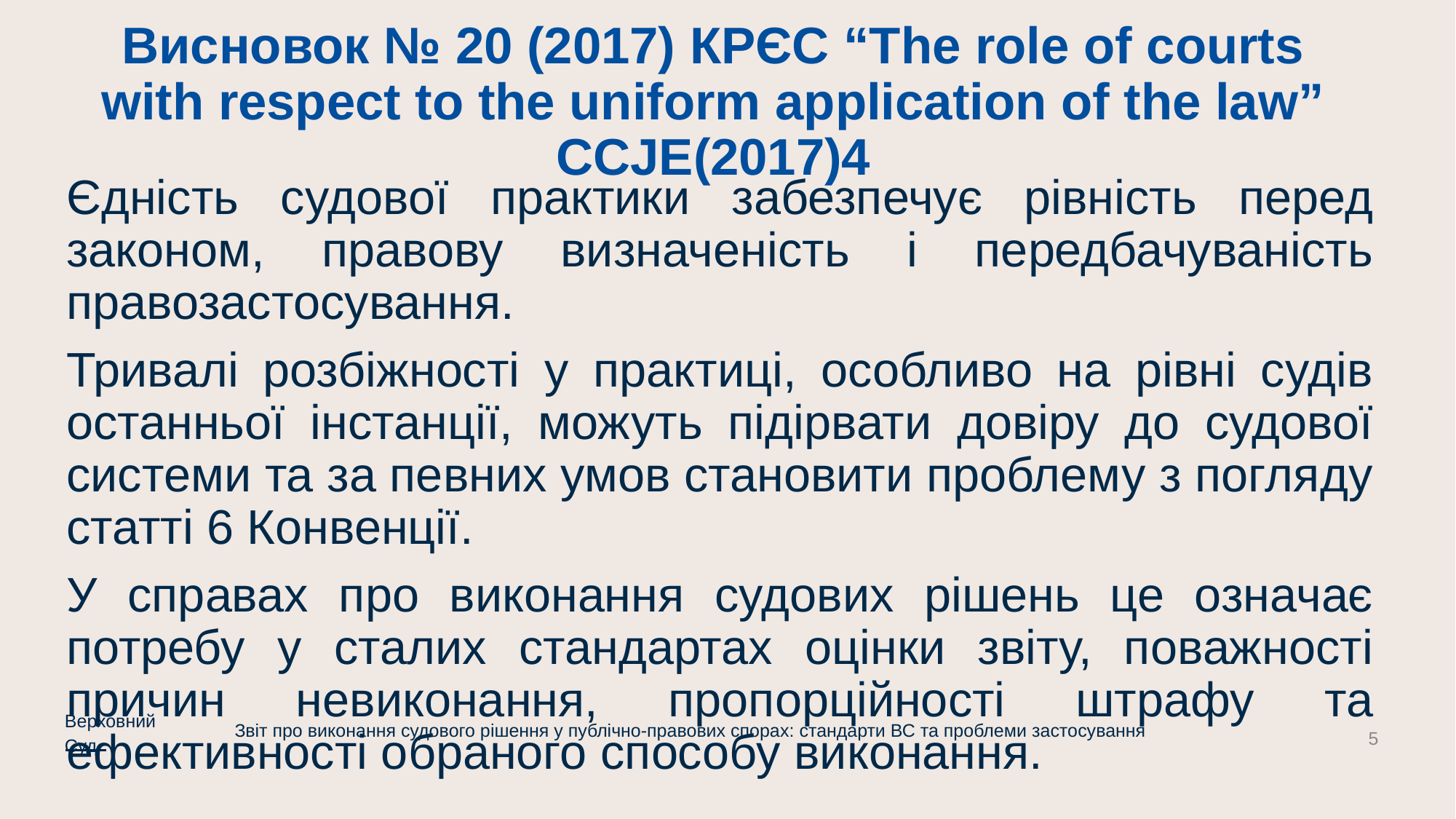

# Висновок № 20 (2017) КРЄС “The role of courts with respect to the uniform application of the law” CCJE(2017)4
Єдність судової практики забезпечує рівність перед законом, правову визначеність і передбачуваність правозастосування.
Тривалі розбіжності у практиці, особливо на рівні судів останньої інстанції, можуть підірвати довіру до судової системи та за певних умов становити проблему з погляду статті 6 Конвенції.
У справах про виконання судових рішень це означає потребу у сталих стандартах оцінки звіту, поважності причин невиконання, пропорційності штрафу та ефективності обраного способу виконання.
Верховний Суд
Звіт про виконання судового рішення у публічно-правових спорах: стандарти ВС та проблеми застосування
5